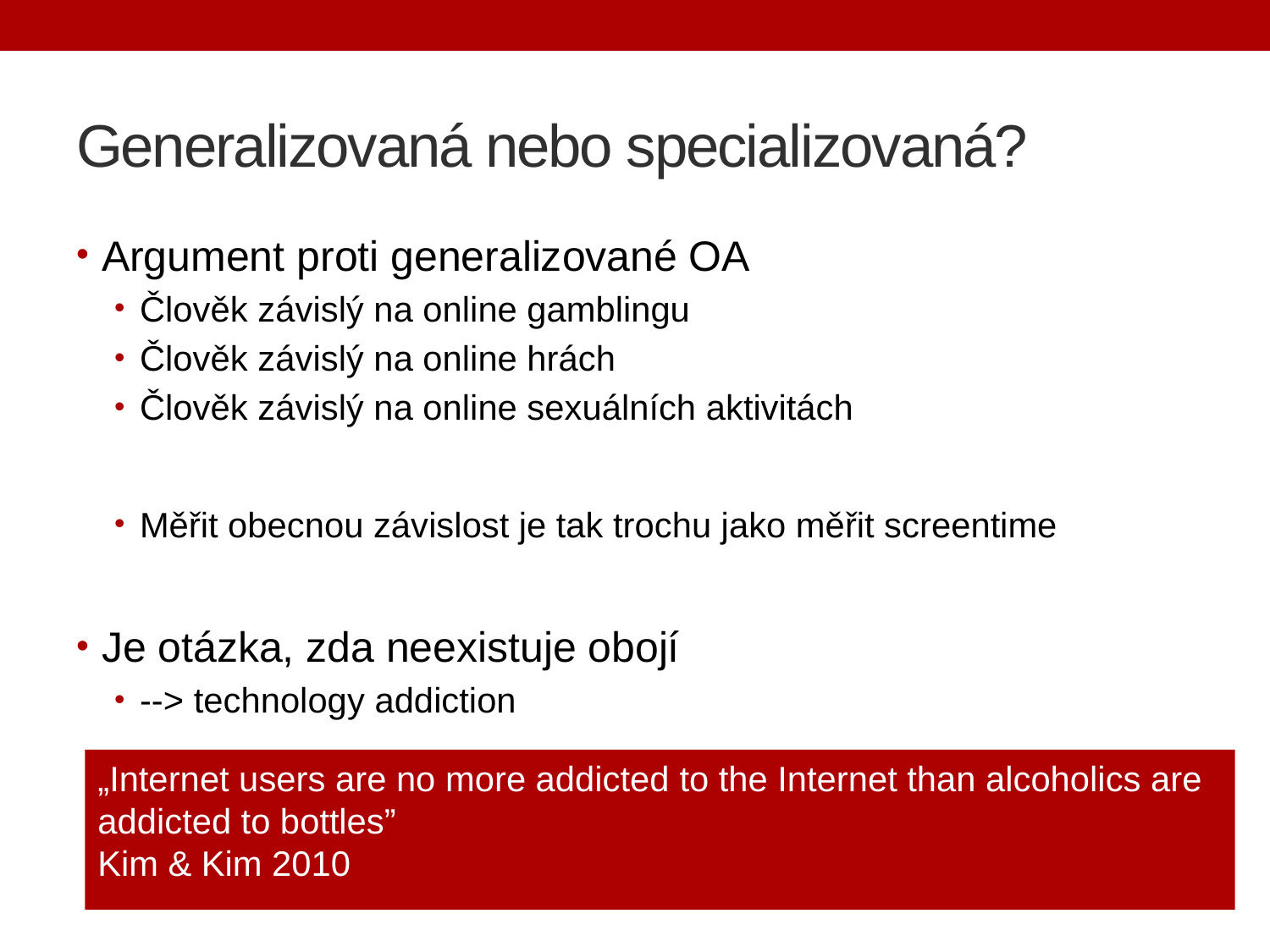

# Generalizovaná nebo specializovaná?
Argument proti generalizované OA
Člověk závislý na online gamblingu
Člověk závislý na online hrách
Člověk závislý na online sexuálních aktivitách

Měřit obecnou závislost je tak trochu jako měřit screentime

Je otázka, zda neexistuje obojí
--> technology addiction

„Internet users are no more addicted to the Internet than alcoholics are addicted to bottles”
Kim & Kim 2010